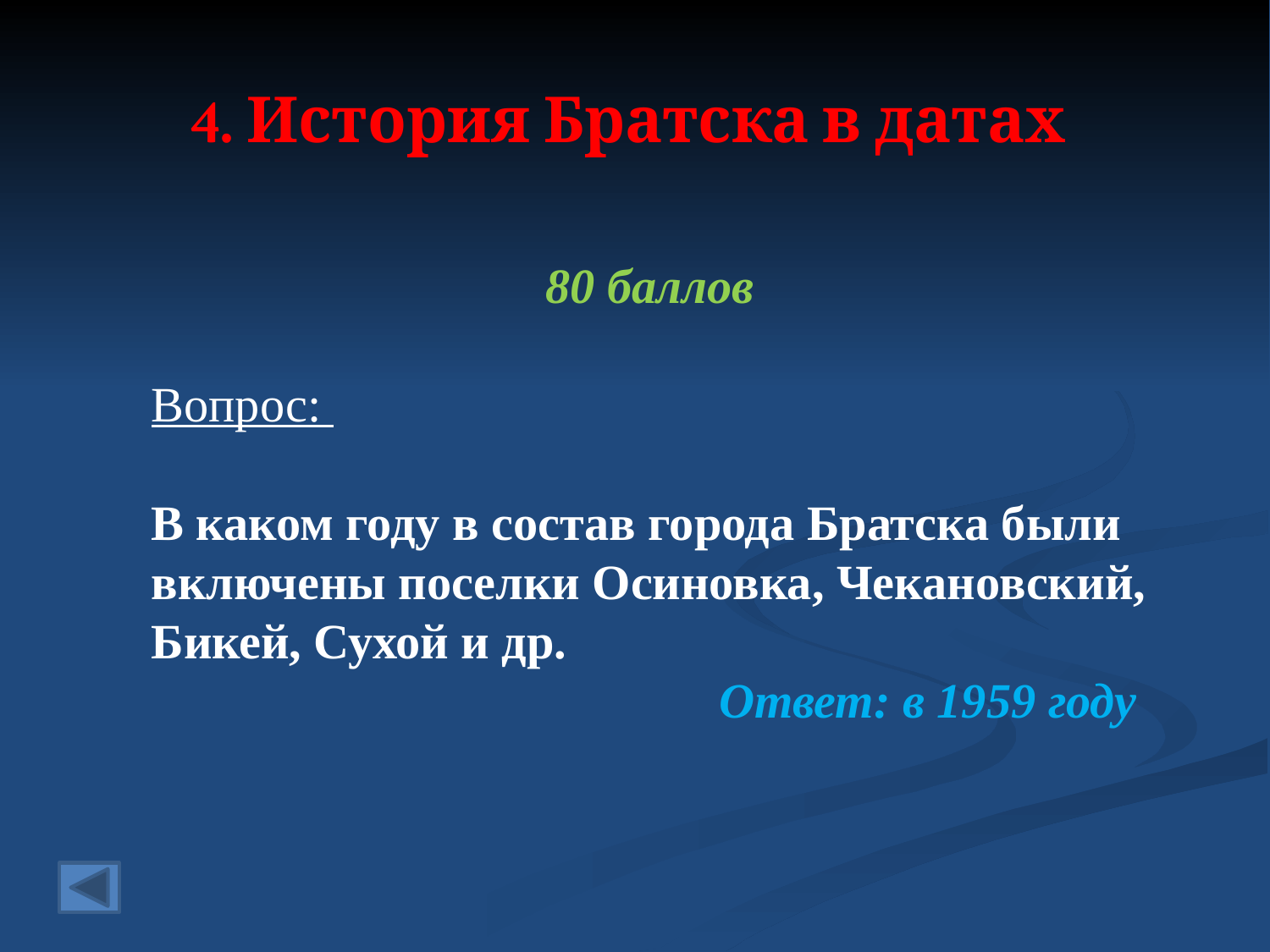

# 4. История Братска в датах
80 баллов

Вопрос:

В каком году в состав города Братска были включены поселки Осиновка, Чекановский, Бикей, Сухой и др.
Ответ: в 1959 году